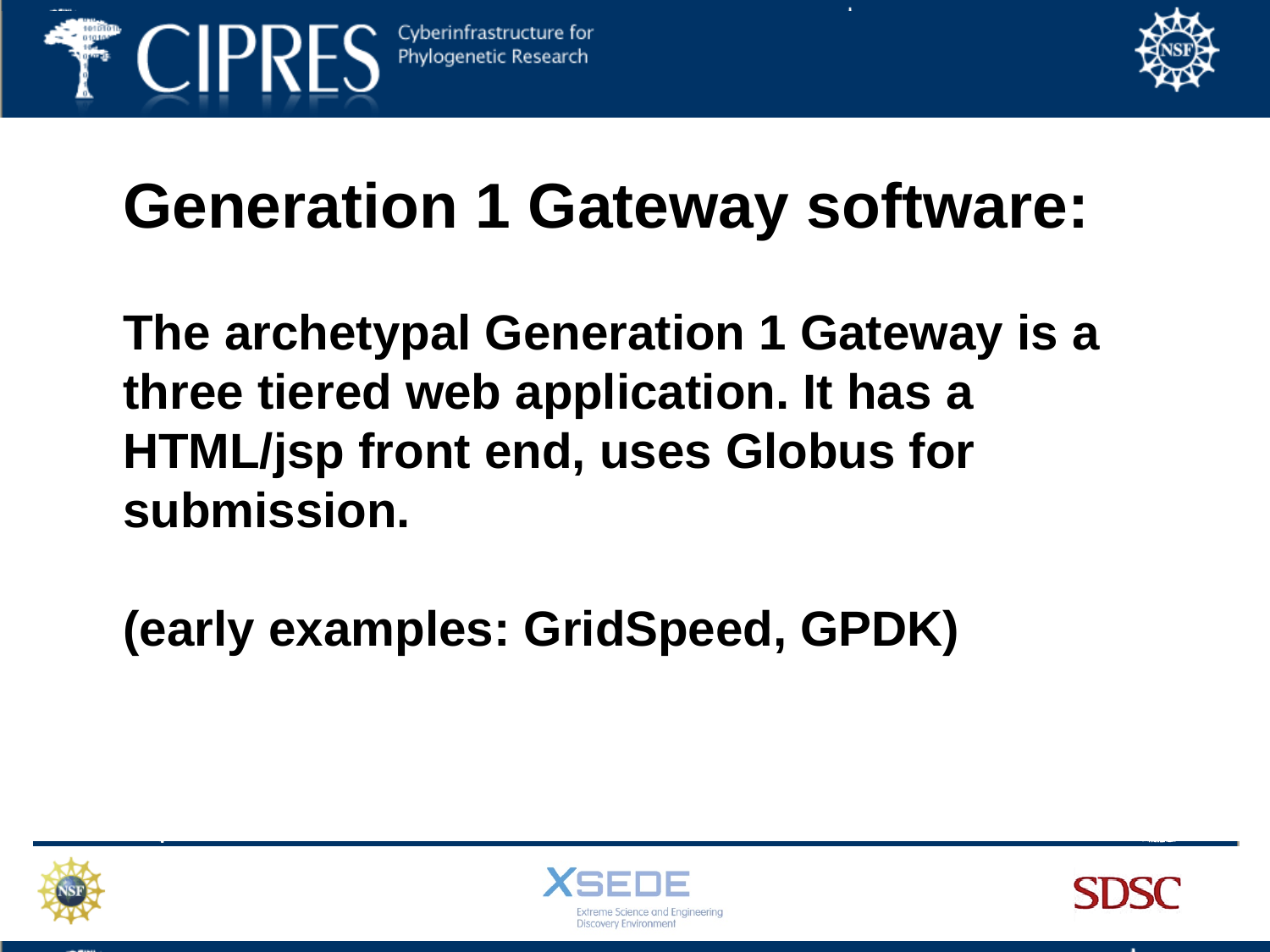

Generation 1 Gateway software:

The archetypal Generation 1 Gateway is a three tiered web application. It has a  HTML/jsp front end, uses Globus for submission.

(early examples: GridSpeed, GPDK)